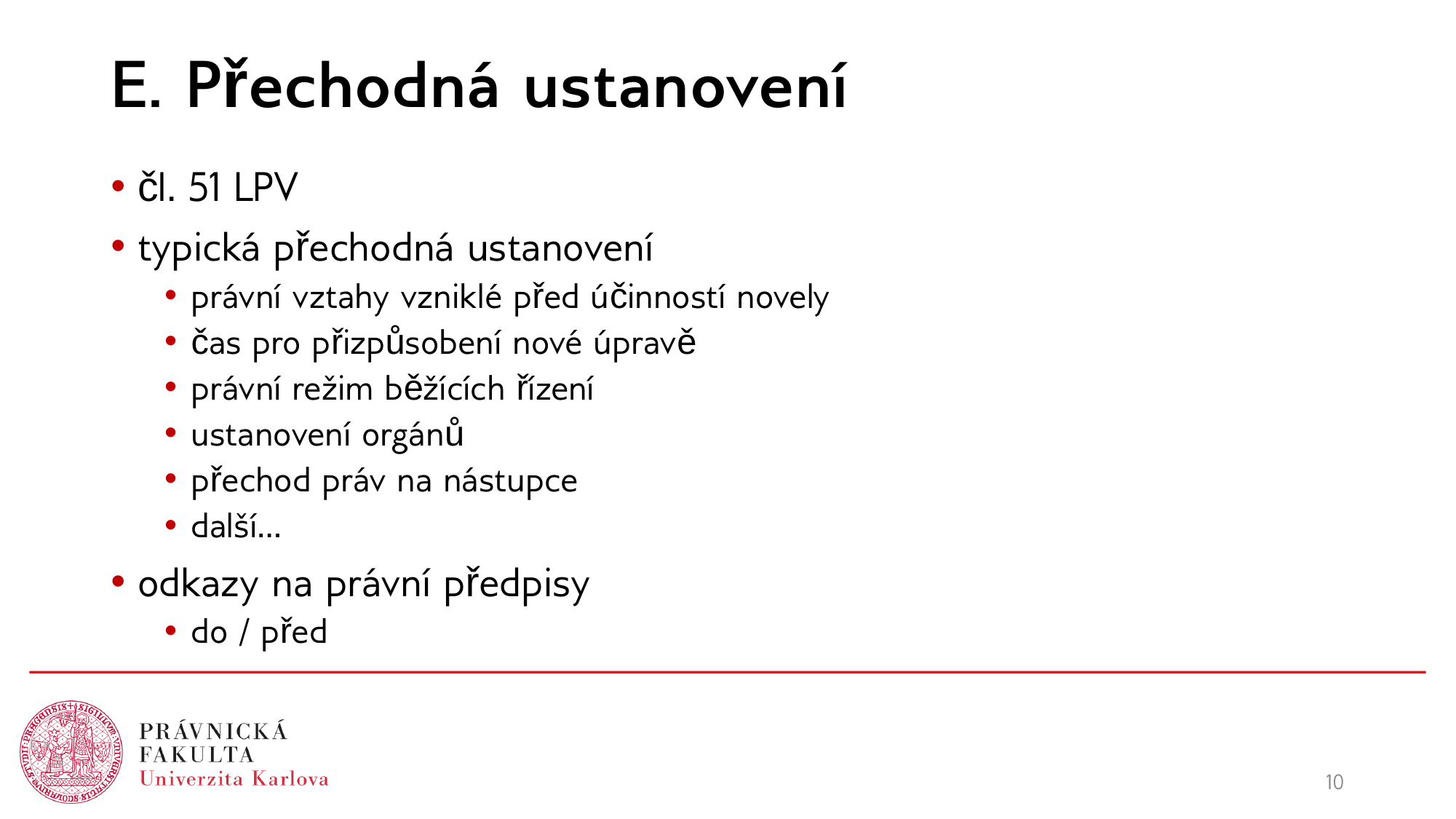

# E. Přechodná ustanovení
čl. 51 LPV
typická přechodná ustanovení
právní vztahy vzniklé před účinností novely
čas pro přizpůsobení nové úpravě
právní režim běžících řízení
ustanovení orgánů
přechod práv na nástupce
další…
odkazy na právní předpisy
do / před

10